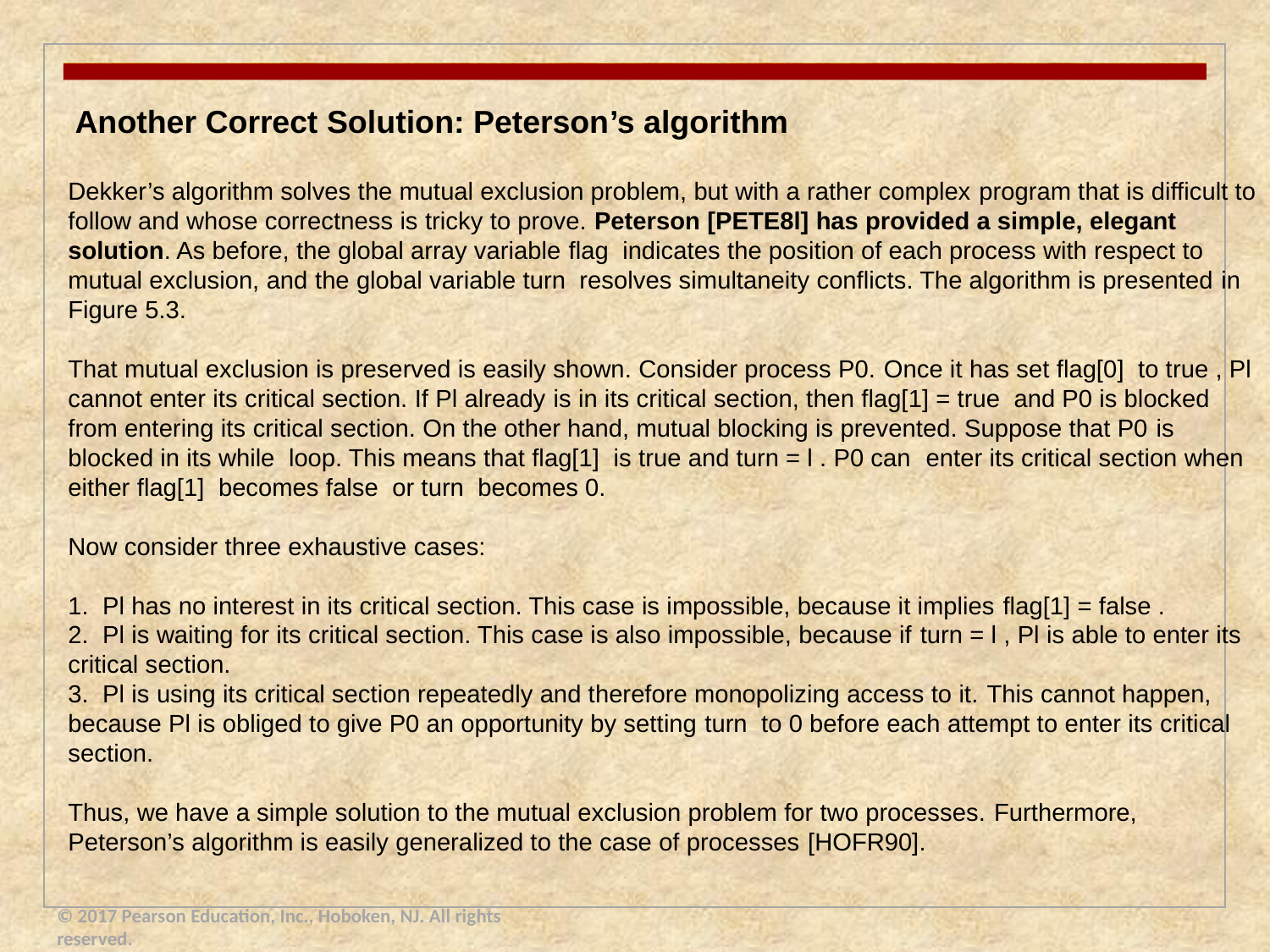

Another Correct Solution: Peterson’s algorithm
Dekker’s algorithm solves the mutual exclusion problem, but with a rather complex program that is difficult to follow and whose correctness is tricky to prove. Peterson [PETE8l] has provided a simple, elegant solution. As before, the global array variable flag  indicates the position of each process with respect to mutual exclusion, and the global variable turn  resolves simultaneity conflicts. The algorithm is presented in Figure 5.3.

That mutual exclusion is preserved is easily shown. Consider process P0. Once it has set flag[0]  to true , Pl cannot enter its critical section. If Pl already is in its critical section, then flag[1] = true  and P0 is blocked from entering its critical section. On the other hand, mutual blocking is prevented. Suppose that P0 is blocked in its while  loop. This means that flag[1]  is true and turn = l . P0 can  enter its critical section when either flag[1]  becomes false  or turn  becomes 0.

Now consider three exhaustive cases:

1.  Pl has no interest in its critical section. This case is impossible, because it implies flag[1] = false .
2.  Pl is waiting for its critical section. This case is also impossible, because if turn = l , Pl is able to enter its critical section.
3.  Pl is using its critical section repeatedly and therefore monopolizing access to it. This cannot happen, because Pl is obliged to give P0 an opportunity by setting turn  to 0 before each attempt to enter its critical section.

Thus, we have a simple solution to the mutual exclusion problem for two processes. Furthermore, Peterson’s algorithm is easily generalized to the case of processes [HOFR90].
© 2017 Pearson Education, Inc., Hoboken, NJ. All rights reserved.